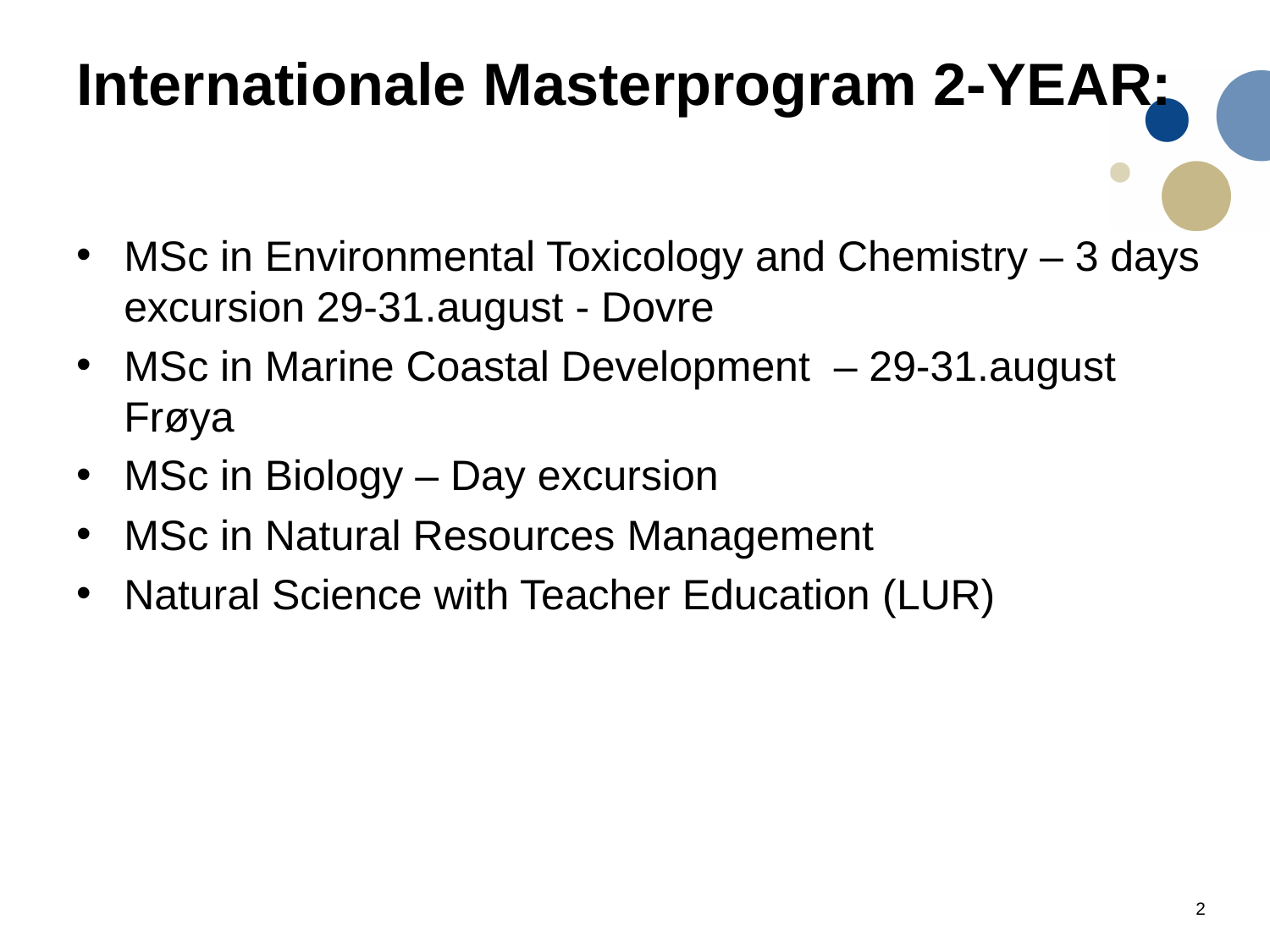

# Internationale Masterprogram 2-YEAR:
MSc in Environmental Toxicology and Chemistry – 3 days excursion 29-31.august - Dovre
MSc in Marine Coastal Development  – 29-31.august Frøya
MSc in Biology – Day excursion
MSc in Natural Resources Management
Natural Science with Teacher Education (LUR)